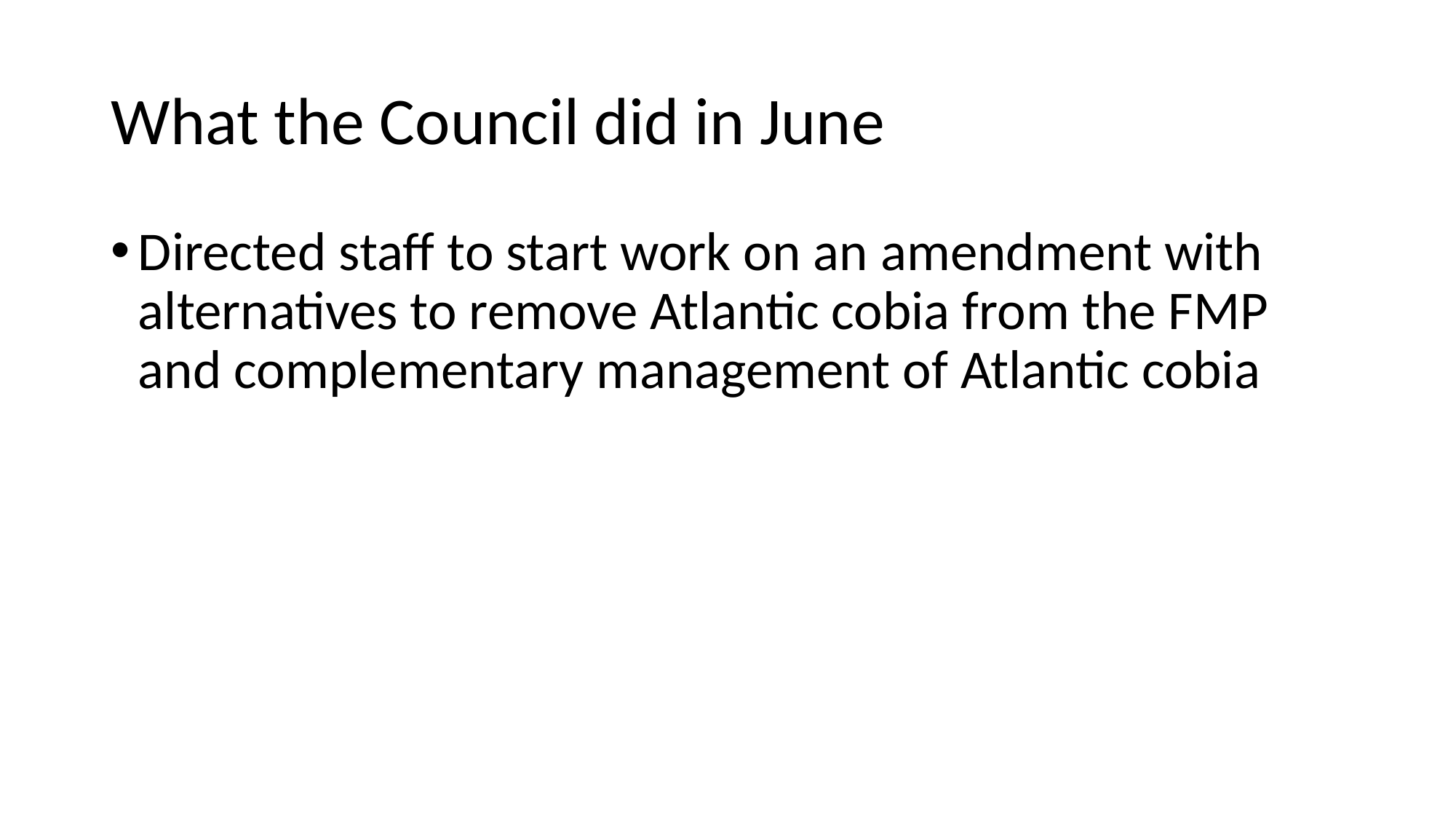

# What the Council did in June
Directed staff to start work on an amendment with alternatives to remove Atlantic cobia from the FMP and complementary management of Atlantic cobia